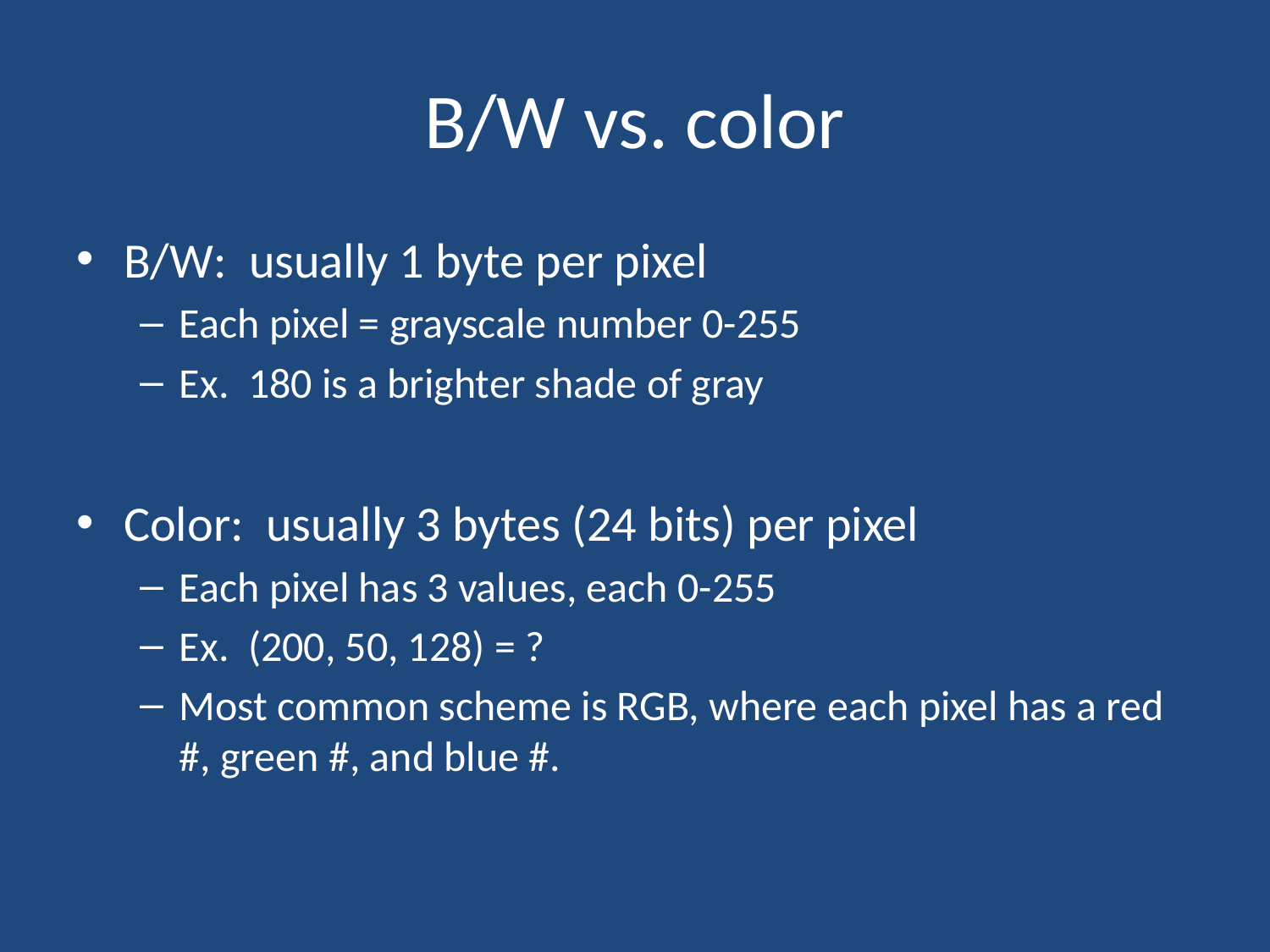

# B/W vs. color
B/W:  usually 1 byte per pixel
Each pixel = grayscale number 0-255
Ex.  180 is a brighter shade of gray

Color:  usually 3 bytes (24 bits) per pixel
Each pixel has 3 values, each 0-255
Ex.  (200, 50, 128) = ?
Most common scheme is RGB, where each pixel has a red #, green #, and blue #.